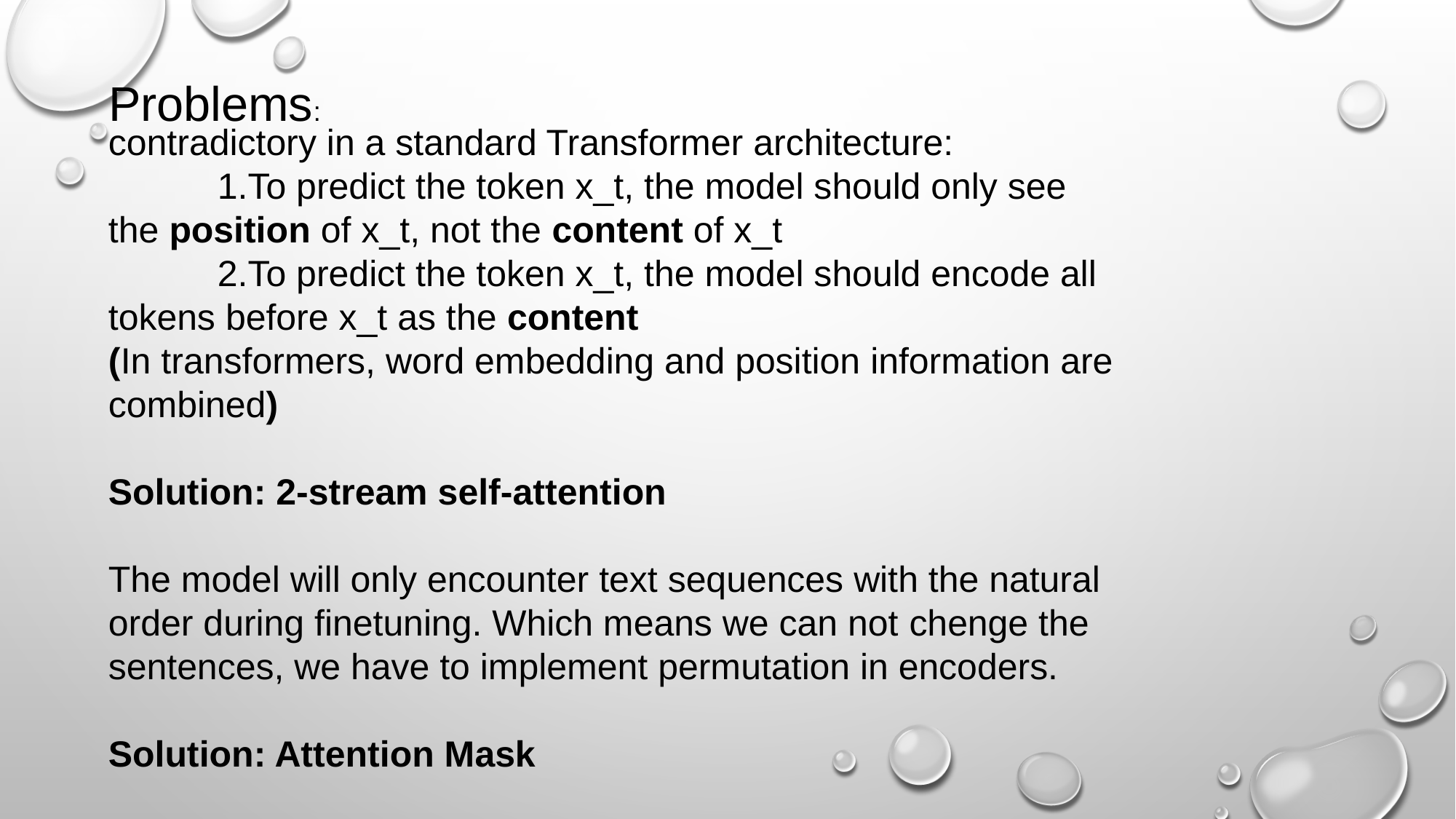

Problems:
contradictory in a standard Transformer architecture:
	1.To predict the token x_t, the model should only see the position of x_t, not the content of x_t
	2.To predict the token x_t, the model should encode all tokens before x_t as the content
(In transformers, word embedding and position information are combined)

Solution: 2-stream self-attention

The model will only encounter text sequences with the natural order during finetuning. Which means we can not chenge the sentences, we have to implement permutation in encoders.

Solution: Attention Mask